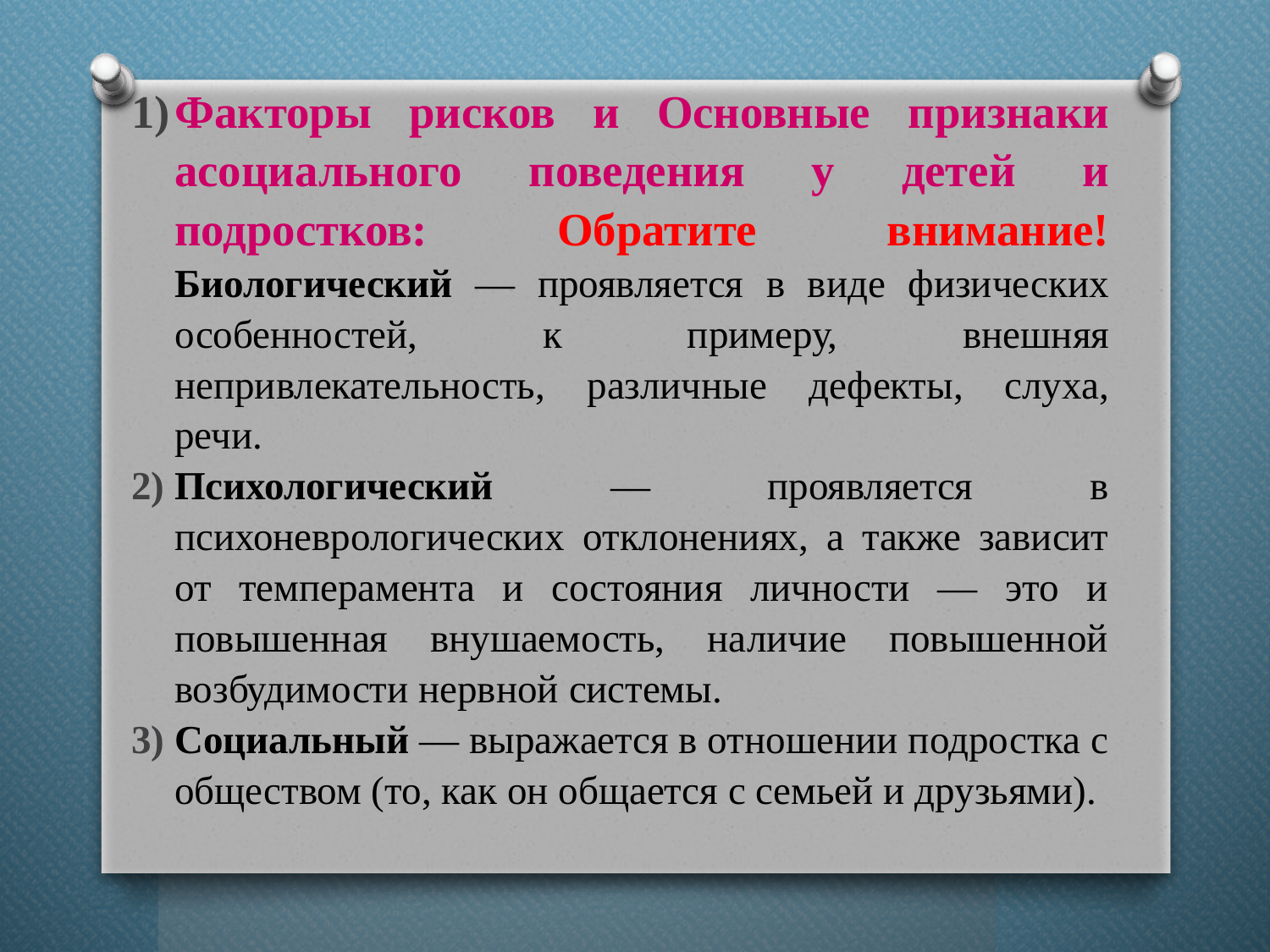

Факторы рисков и Основные признаки асоциального поведения у детей и подростков: Обратите внимание! Биологический — проявляется в виде физических особенностей, к примеру, внешняя непривлекательность, различные дефекты, слуха, речи.
Психологический — проявляется в психоневрологических отклонениях, а также зависит от темперамента и состояния личности — это и повышенная внушаемость, наличие повышенной возбудимости нервной системы.
Социальный — выражается в отношении подростка с обществом (то, как он общается с семьей и друзьями).